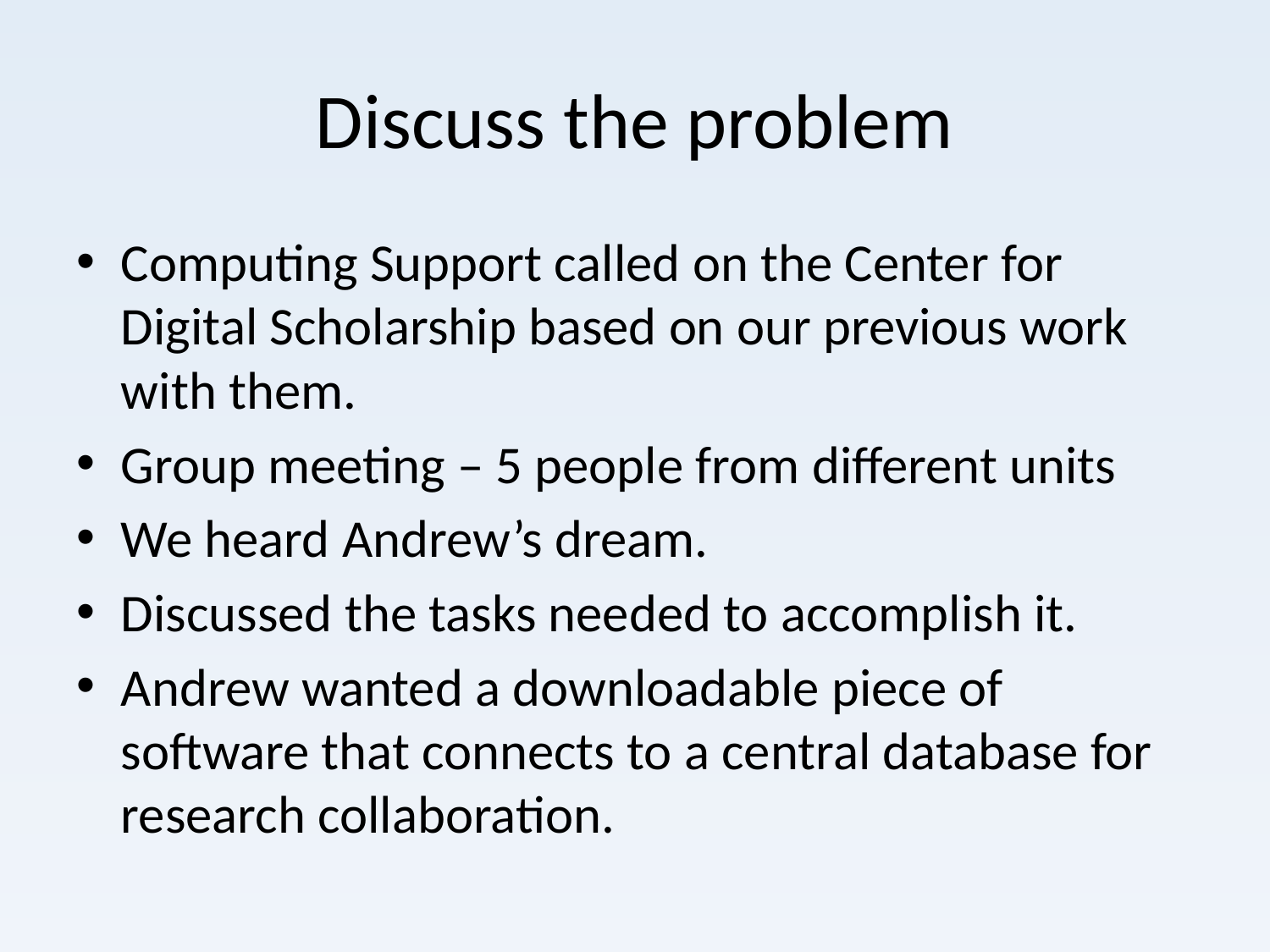

# Discuss the problem
Computing Support called on the Center for Digital Scholarship based on our previous work with them.
Group meeting – 5 people from different units
We heard Andrew’s dream.
Discussed the tasks needed to accomplish it.
Andrew wanted a downloadable piece of software that connects to a central database for research collaboration.